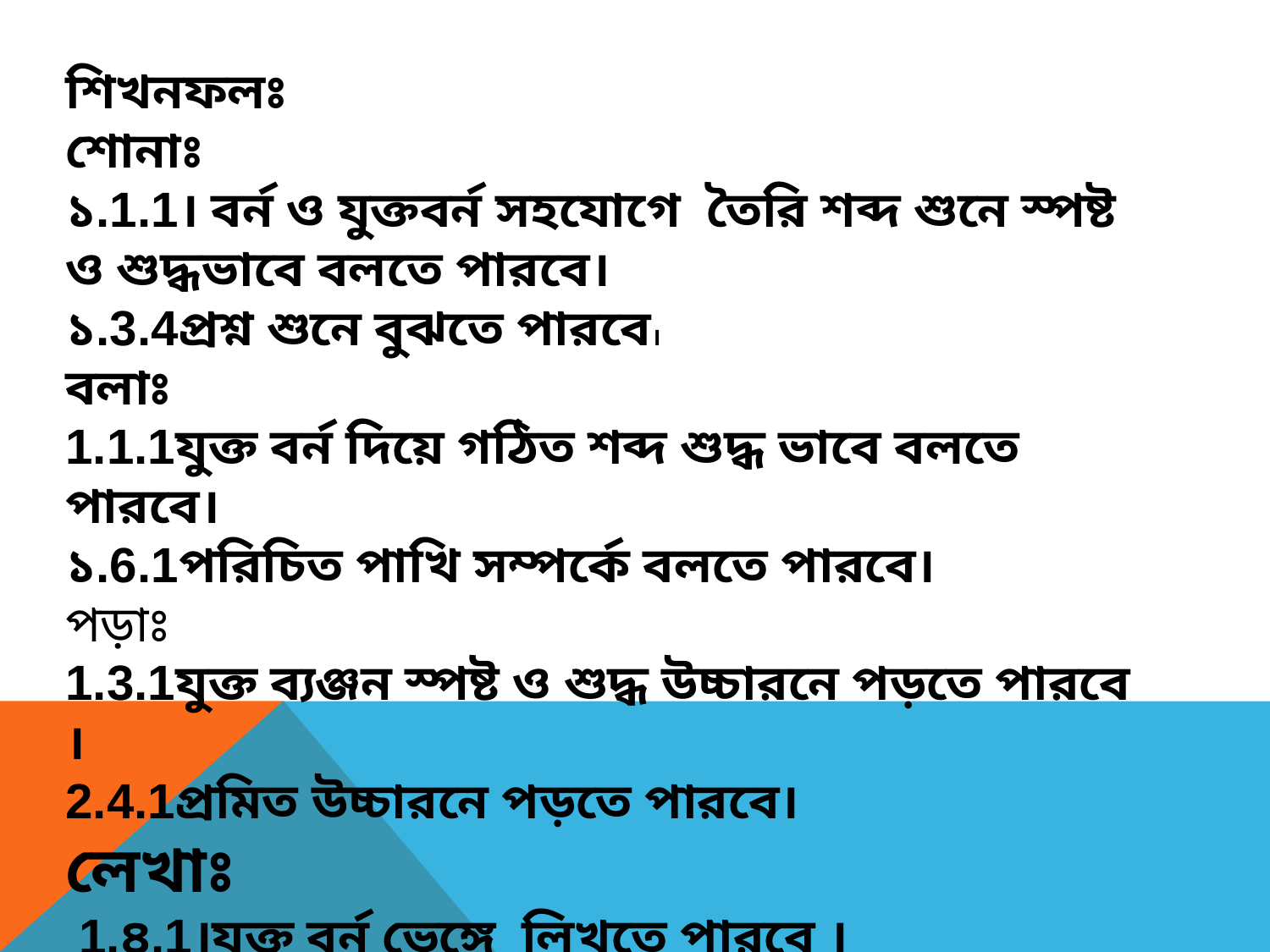

শিখনফলঃ
শোনাঃ
১.1.1। বর্ন ও যুক্তবর্ন সহযোগে  তৈরি শব্দ শুনে স্পষ্ট ও শুদ্ধভাবে বলতে পারবে।
১.3.4প্রশ্ন শুনে বুঝতে পারবে।
বলাঃ
1.1.1যুক্ত বর্ন দিয়ে গঠিত শব্দ শুদ্ধ ভাবে বলতে পারবে।
১.6.1পরিচিত পাখি সম্পর্কে বলতে পারবে।
পড়াঃ
1.3.1যুক্ত ব্যঞ্জন স্পষ্ট ও শুদ্ধ উচ্চারনে পড়তে পারবে ।
2.4.1প্রমিত উচ্চারনে পড়তে পারবে।
লেখাঃ
 1.৪.1।যুক্ত বর্ন ভেঙ্গে  লিখতে পারবে ।
1.4.2।যুক্ত ব্যঞ্জন ব্যবহার করে শব্দ লিখতে পারবে ।